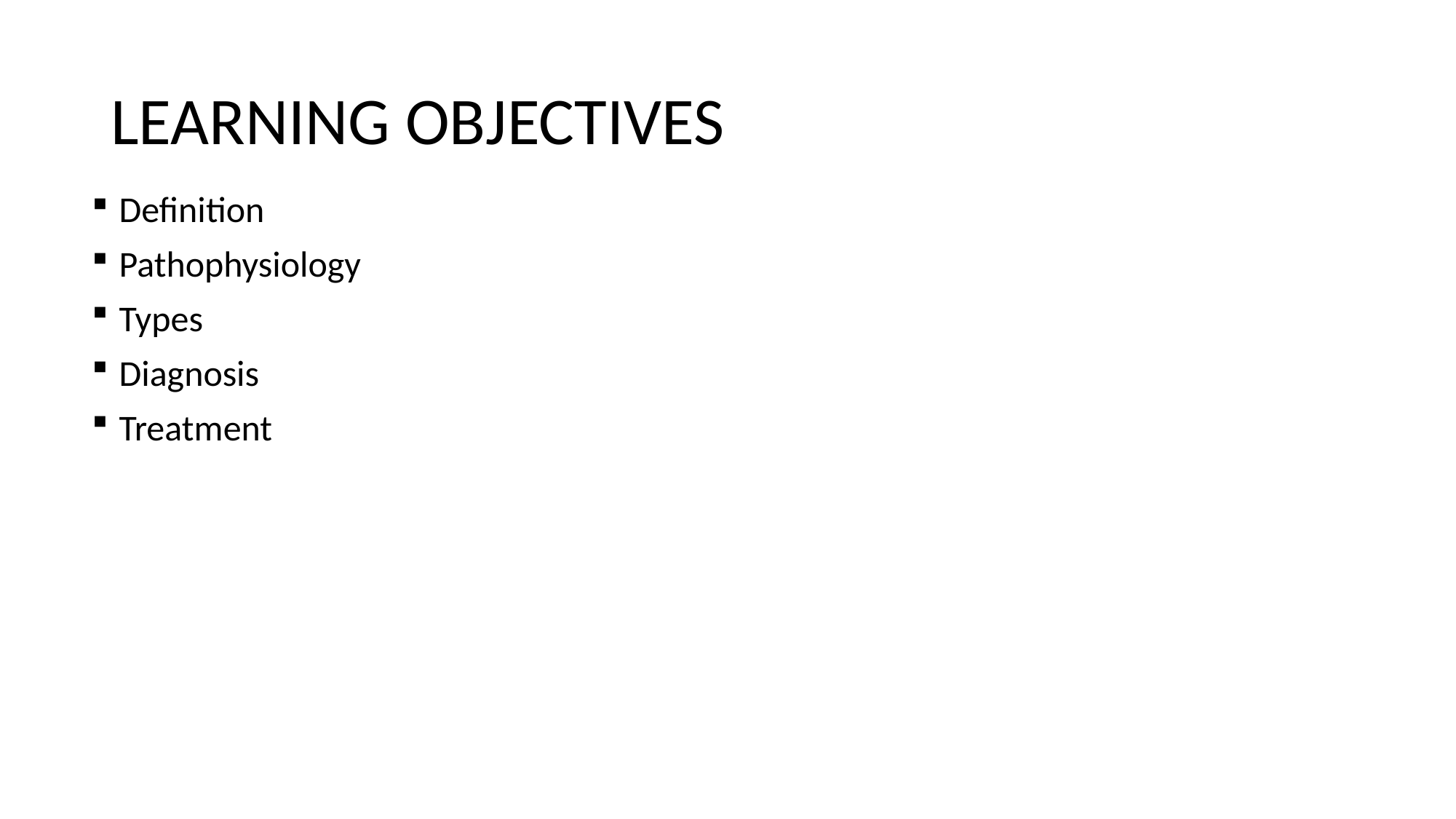

# LEARNING OBJECTIVES
Definition
Pathophysiology
Types
Diagnosis
Treatment